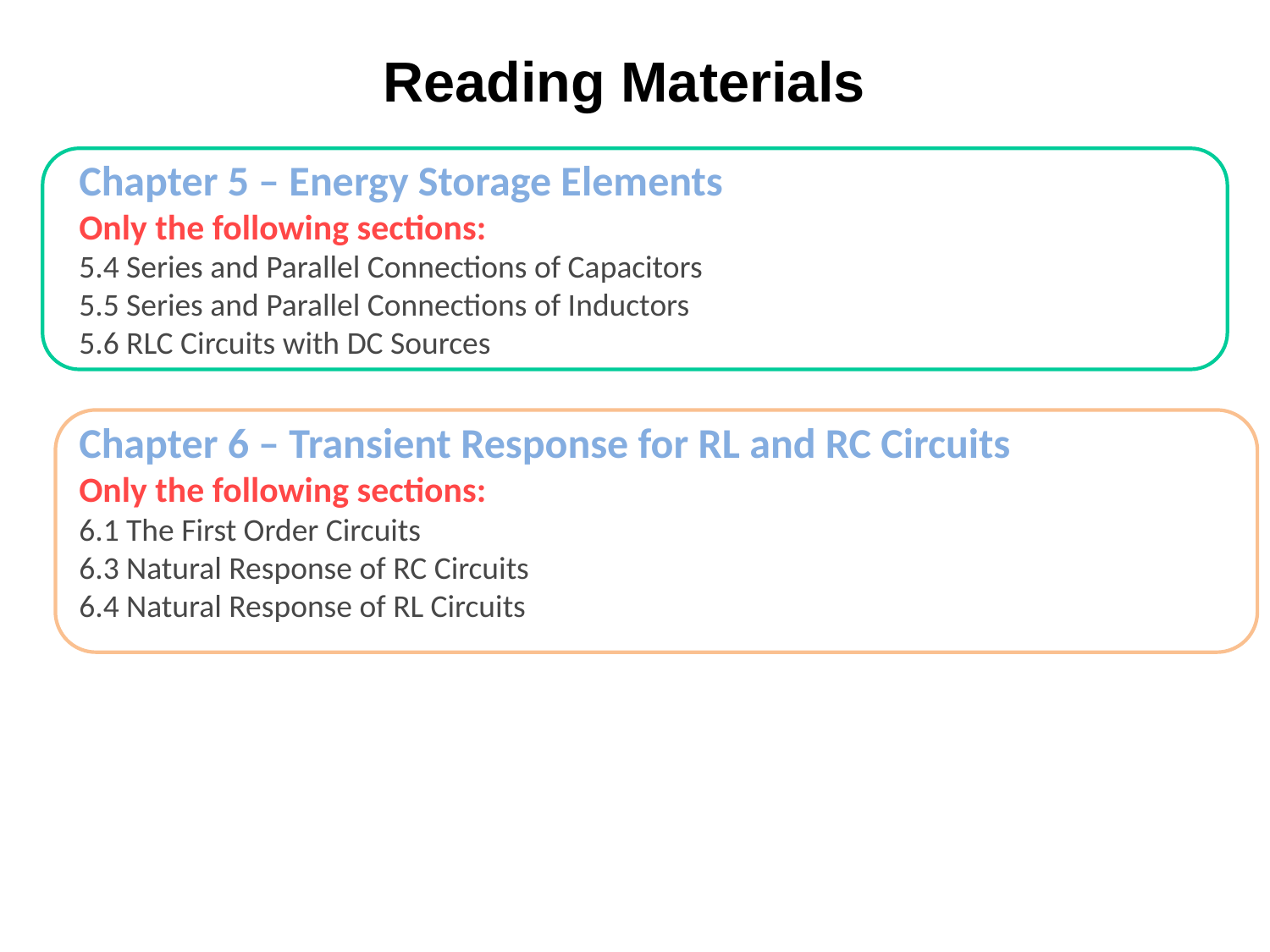

# Reading Materials
Chapter 5 – Energy Storage Elements
Only the following sections:
5.4 Series and Parallel Connections of Capacitors
5.5 Series and Parallel Connections of Inductors
5.6 RLC Circuits with DC Sources

Chapter 6 – Transient Response for RL and RC Circuits
Only the following sections:
6.1 The First Order Circuits
6.3 Natural Response of RC Circuits
6.4 Natural Response of RL Circuits